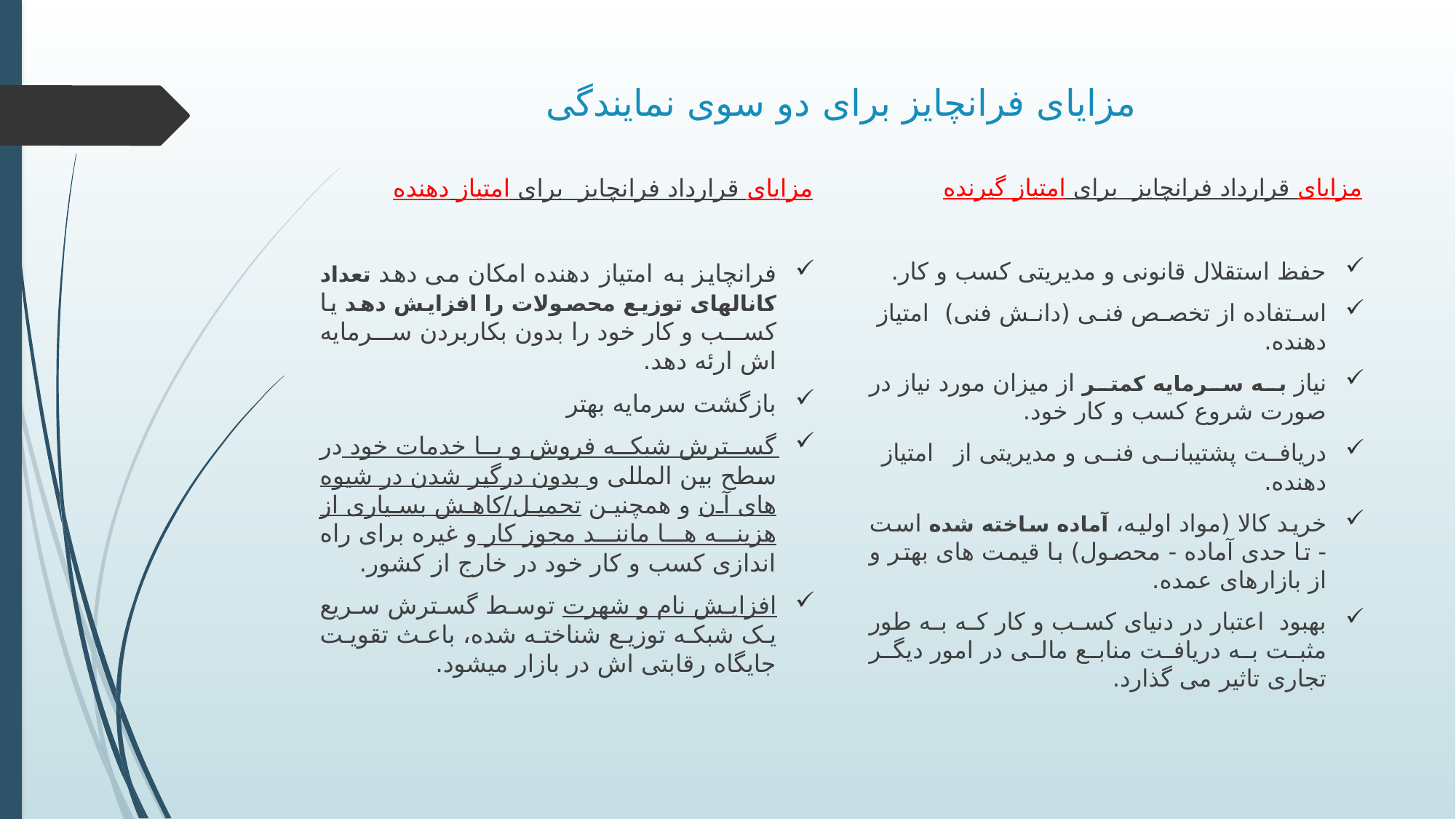

# مزایای فرانچایز برای دو سوی نمایندگی
مزایای قرارداد فرانچایز  برای امتیاز دهنده

فرانچایز به امتیاز دهنده امکان می دهد تعداد کانالهای توزیع محصولات را افزایش دهد یا کسب و کار خود را بدون بکاربردن سرمایه اش ارئه دهد.
بازگشت سرمایه بهتر
گسترش شبکه فروش و یا خدمات خود در سطح بین المللی و بدون درگیر شدن در شیوه های آن و همچنین تحمیل/کاهش بسیاری از هزینه ها مانند مجوز کار و غیره برای راه اندازی کسب و کار خود در خارج از کشور.
افزایش نام و شهرت توسط گسترش سریع یک شبکه توزیع شناخته شده، باعث تقویت جایگاه رقابتی اش در بازار میشود.

مزایای قرارداد فرانچایز  برای امتیاز گیرنده

حفظ استقلال قانونی و مدیریتی کسب و کار.
استفاده از تخصص فنی (دانش فنی) امتیاز دهنده.
نیاز به سرمایه کمتر از میزان مورد نیاز در صورت شروع کسب و کار خود.
دریافت پشتیبانی فنی و مدیریتی از امتیاز دهنده.
خرید کالا (مواد اولیه، آماده ساخته شده است - تا حدی آماده - محصول) با قیمت های بهتر و از بازارهای عمده.
بهبود  اعتبار در دنیای کسب و کار که به طور مثبت به دریافت منابع مالی در امور دیگر تجاری تاثیر می گذارد.